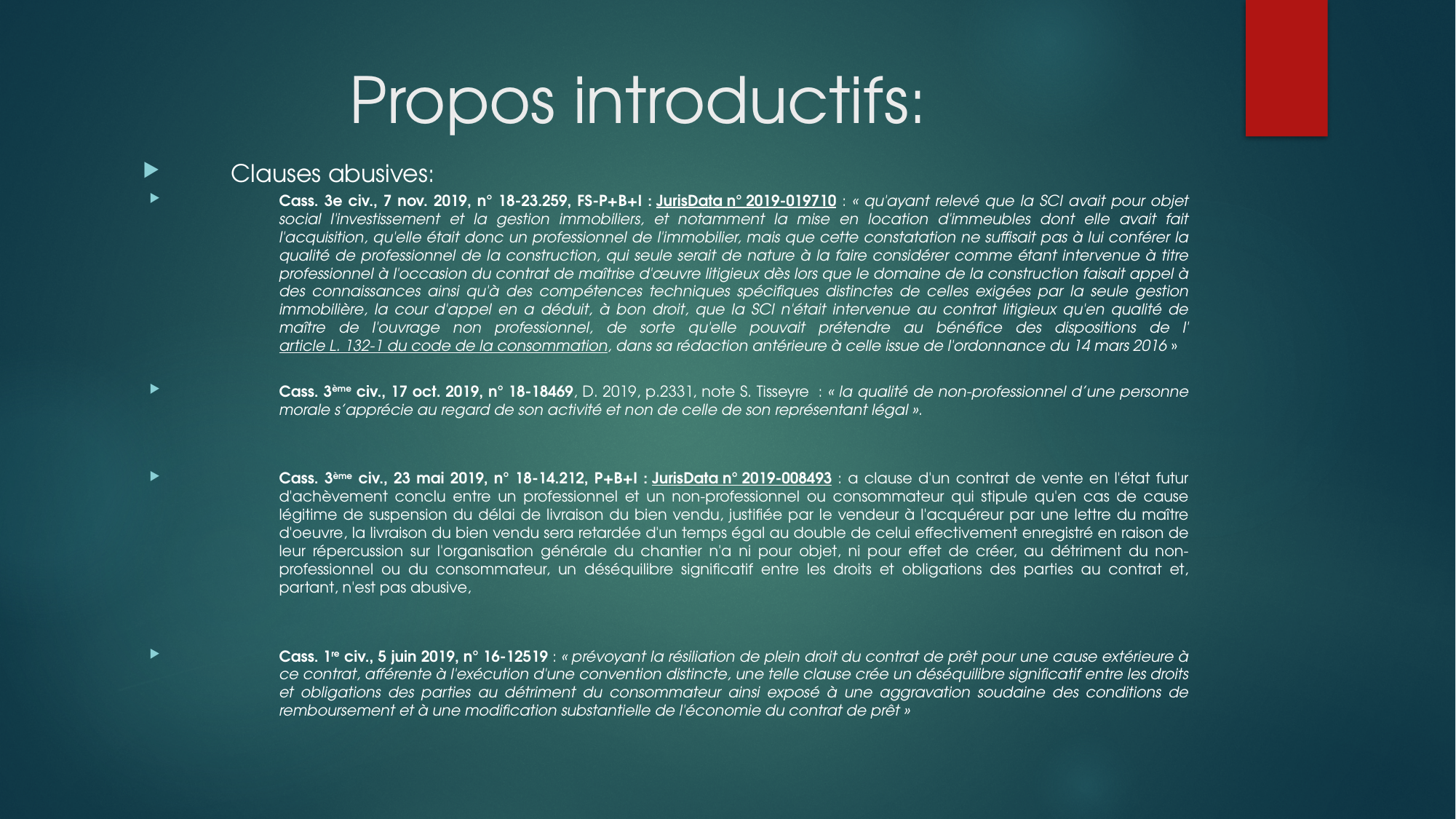

# Propos introductifs:
Clauses abusives:
Cass. 3e civ., 7 nov. 2019, n° 18-23.259, FS-P+B+I : JurisData n° 2019-019710 : « qu'ayant relevé que la SCI avait pour objet social l'investissement et la gestion immobiliers, et notamment la mise en location d'immeubles dont elle avait fait l'acquisition, qu'elle était donc un professionnel de l'immobilier, mais que cette constatation ne suffisait pas à lui conférer la qualité de professionnel de la construction, qui seule serait de nature à la faire considérer comme étant intervenue à titre professionnel à l'occasion du contrat de maîtrise d'œuvre litigieux dès lors que le domaine de la construction faisait appel à des connaissances ainsi qu'à des compétences techniques spécifiques distinctes de celles exigées par la seule gestion immobilière, la cour d'appel en a déduit, à bon droit, que la SCI n'était intervenue au contrat litigieux qu'en qualité de maître de l'ouvrage non professionnel, de sorte qu'elle pouvait prétendre au bénéfice des dispositions de l'article L. 132-1 du code de la consommation, dans sa rédaction antérieure à celle issue de l'ordonnance du 14 mars 2016 »

Cass. 3ème civ., 17 oct. 2019, n° 18-18469, D. 2019, p.2331, note S. Tisseyre  : « la qualité de non-professionnel d’une personne morale s’apprécie au regard de son activité et non de celle de son représentant légal ».

Cass. 3ème civ., 23 mai 2019, n° 18-14.212, P+B+I : JurisData n° 2019-008493 : a clause d'un contrat de vente en l'état futur d'achèvement conclu entre un professionnel et un non-professionnel ou consommateur qui stipule qu'en cas de cause légitime de suspension du délai de livraison du bien vendu, justifiée par le vendeur à l'acquéreur par une lettre du maître d'oeuvre, la livraison du bien vendu sera retardée d'un temps égal au double de celui effectivement enregistré en raison de leur répercussion sur l'organisation générale du chantier n'a ni pour objet, ni pour effet de créer, au détriment du non-professionnel ou du consommateur, un déséquilibre significatif entre les droits et obligations des parties au contrat et, partant, n'est pas abusive,

Cass. 1re civ., 5 juin 2019, n° 16-12519 : « prévoyant la résiliation de plein droit du contrat de prêt pour une cause extérieure à ce contrat, afférente à l'exécution d'une convention distincte, une telle clause crée un déséquilibre significatif entre les droits et obligations des parties au détriment du consommateur ainsi exposé à une aggravation soudaine des conditions de remboursement et à une modification substantielle de l'économie du contrat de prêt »